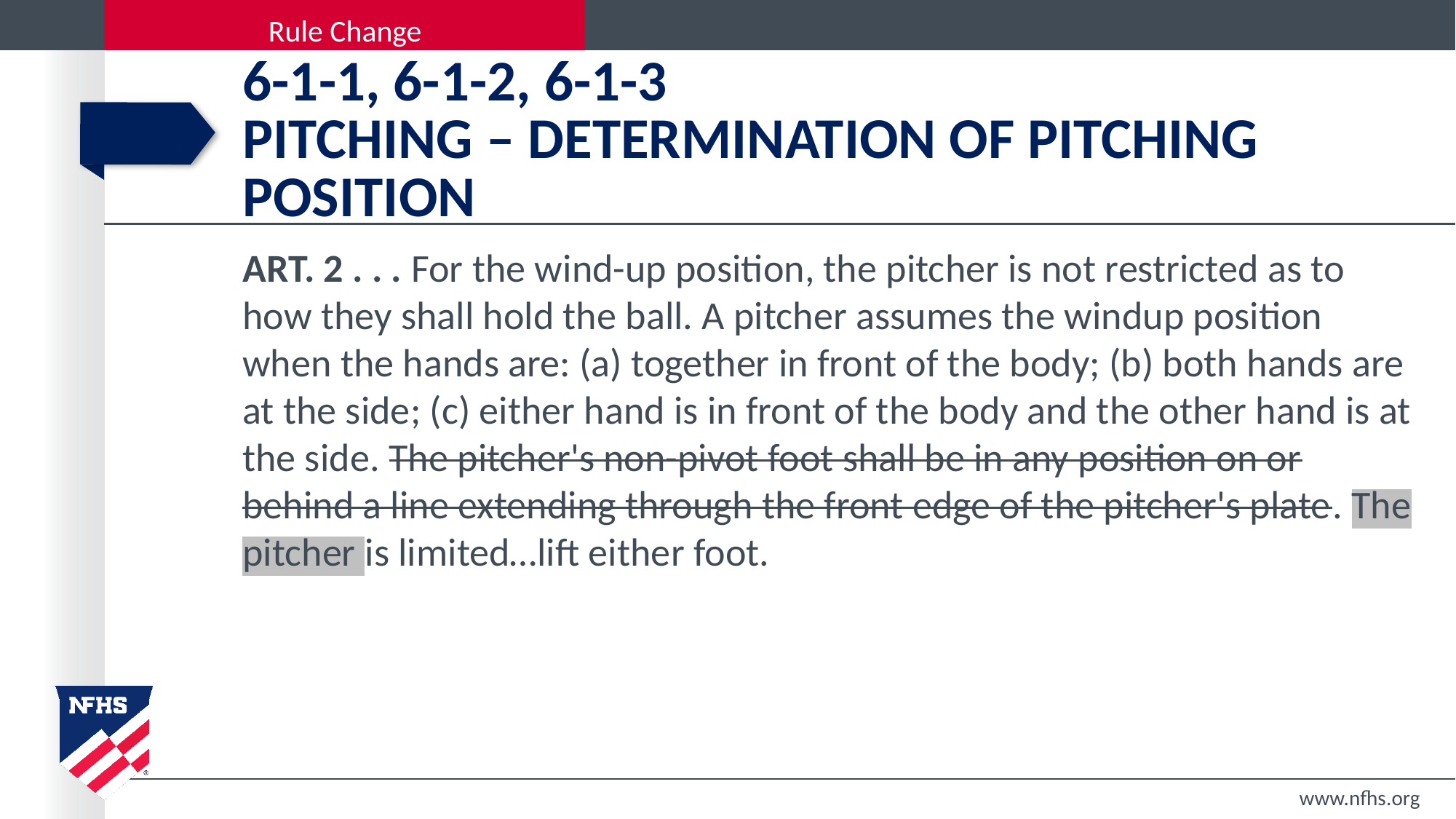

# 6-1-1, 6-1-2, 6-1-3 PITCHING – Determination of pitching position
ART. 2 . . . For the wind-up position, the pitcher is not restricted as to how they shall hold the ball. A pitcher assumes the windup position when the hands are: (a) together in front of the body; (b) both hands are at the side; (c) either hand is in front of the body and the other hand is at the side. The pitcher's non-pivot foot shall be in any position on or behind a line extending through the front edge of the pitcher's plate. The pitcher is limited…lift either foot.
www.nfhs.org